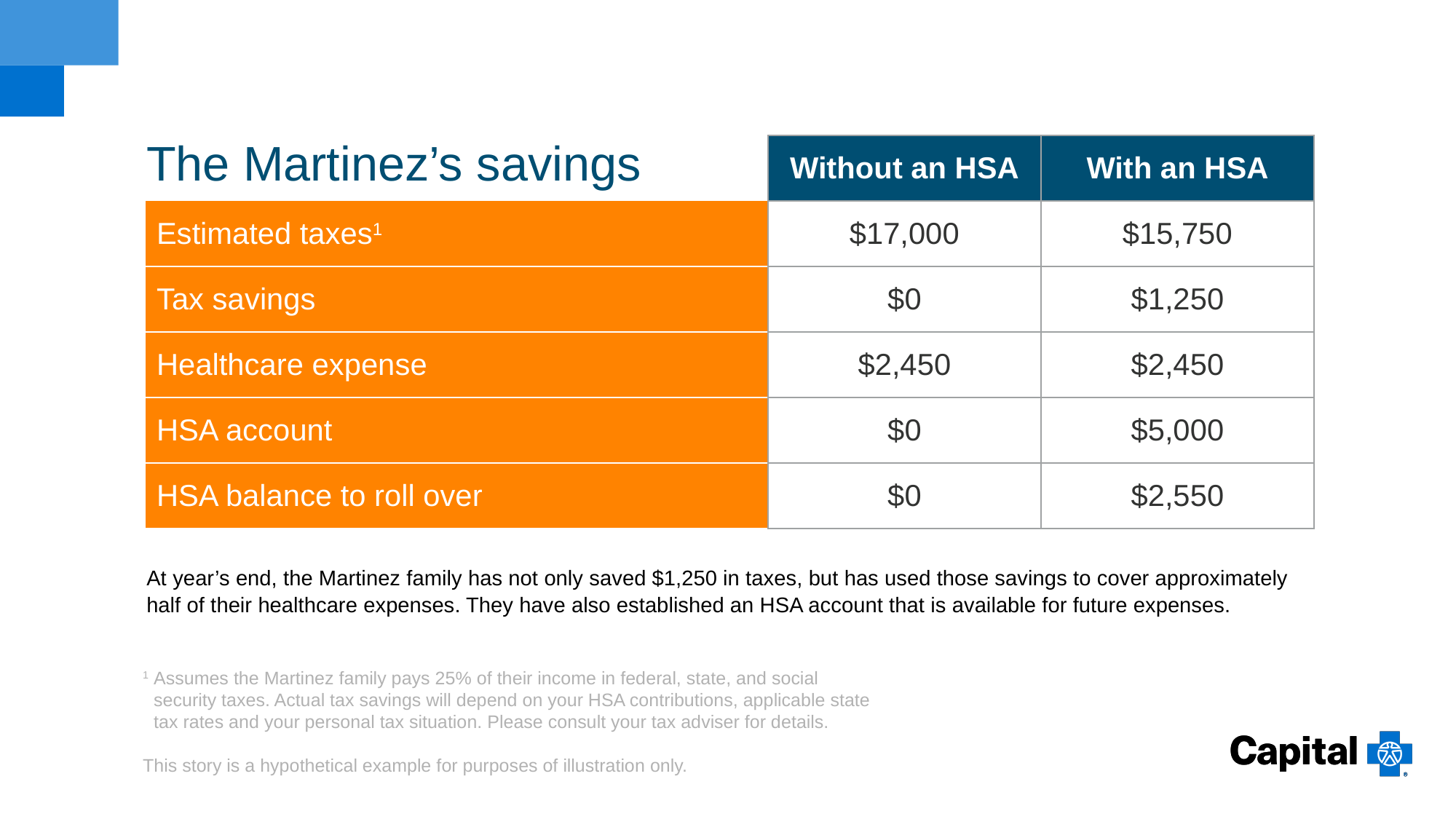

# The Martinez’s savings
|  | Without an HSA | With an HSA |
| --- | --- | --- |
| Estimated taxes1 | $17,000 | $15,750 |
| Tax savings | $0 | $1,250 |
| Healthcare expense | $2,450 | $2,450 |
| HSA account | $0 | $5,000 |
| HSA balance to roll over | $0 | $2,550 |
At year’s end, the Martinez family has not only saved $1,250 in taxes, but has used those savings to cover approximately half of their healthcare expenses. They have also established an HSA account that is available for future expenses.
1	Assumes the Martinez family pays 25% of their income in federal, state, and social security taxes. Actual tax savings will depend on your HSA contributions, applicable state tax rates and your personal tax situation. Please consult your tax adviser for details.

This story is a hypothetical example for purposes of illustration only.